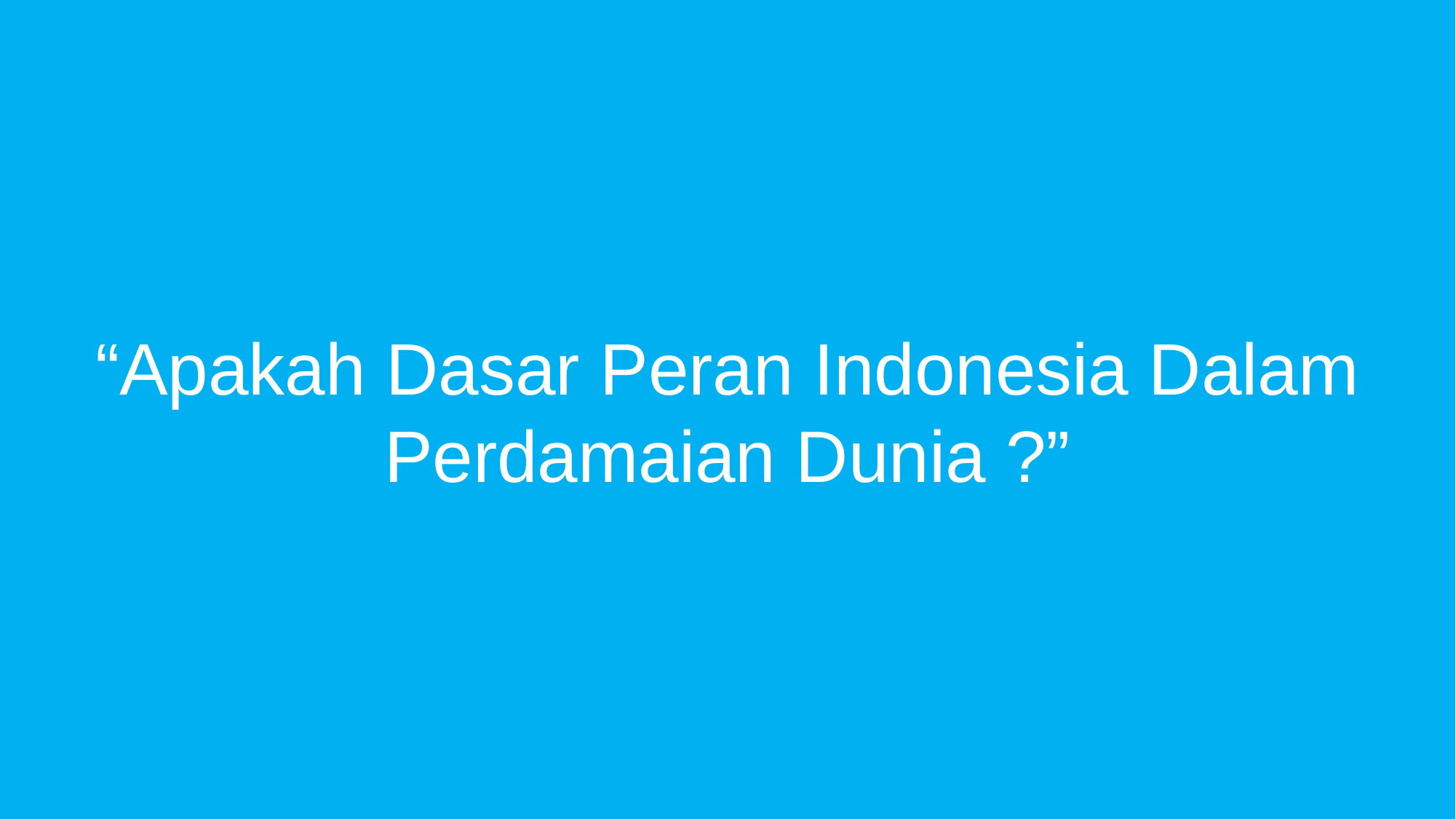

“Apakah Dasar Peran Indonesia Dalam Perdamaian Dunia ?”